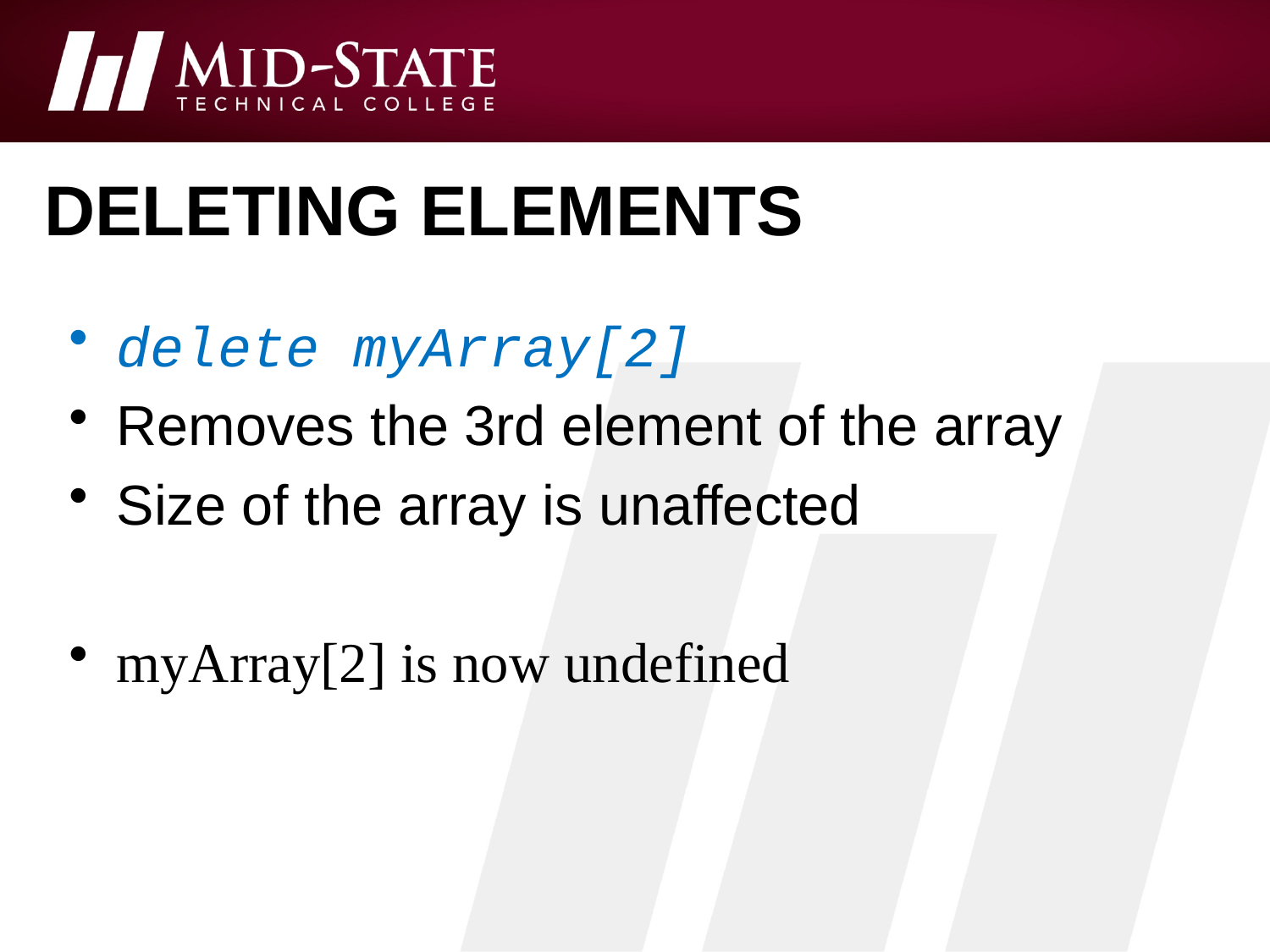

# deleting elements
delete myArray[2]
Removes the 3rd element of the array
Size of the array is unaffected

myArray[2] is now undefined